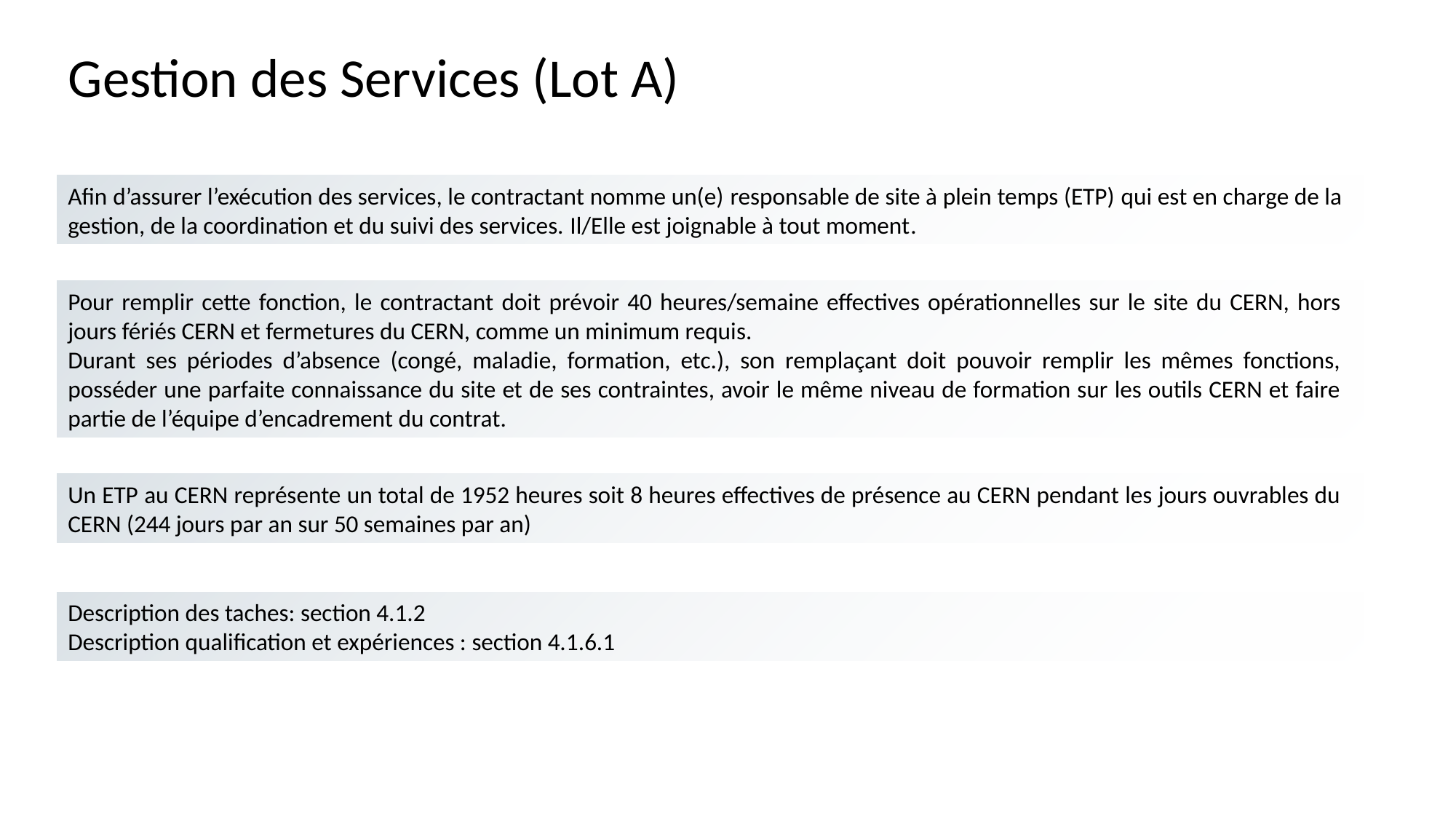

Gestion des Services (Lot A)
Afin d’assurer l’exécution des services, le contractant nomme un(e) responsable de site à plein temps (ETP) qui est en charge de la gestion, de la coordination et du suivi des services. Il/Elle est joignable à tout moment.
Pour remplir cette fonction, le contractant doit prévoir 40 heures/semaine effectives opérationnelles sur le site du CERN, hors jours fériés CERN et fermetures du CERN, comme un minimum requis.
Durant ses périodes d’absence (congé, maladie, formation, etc.), son remplaçant doit pouvoir remplir les mêmes fonctions, posséder une parfaite connaissance du site et de ses contraintes, avoir le même niveau de formation sur les outils CERN et faire partie de l’équipe d’encadrement du contrat.
Un ETP au CERN représente un total de 1952 heures soit 8 heures effectives de présence au CERN pendant les jours ouvrables du CERN (244 jours par an sur 50 semaines par an)
Description des taches: section 4.1.2
Description qualification et expériences : section 4.1.6.1